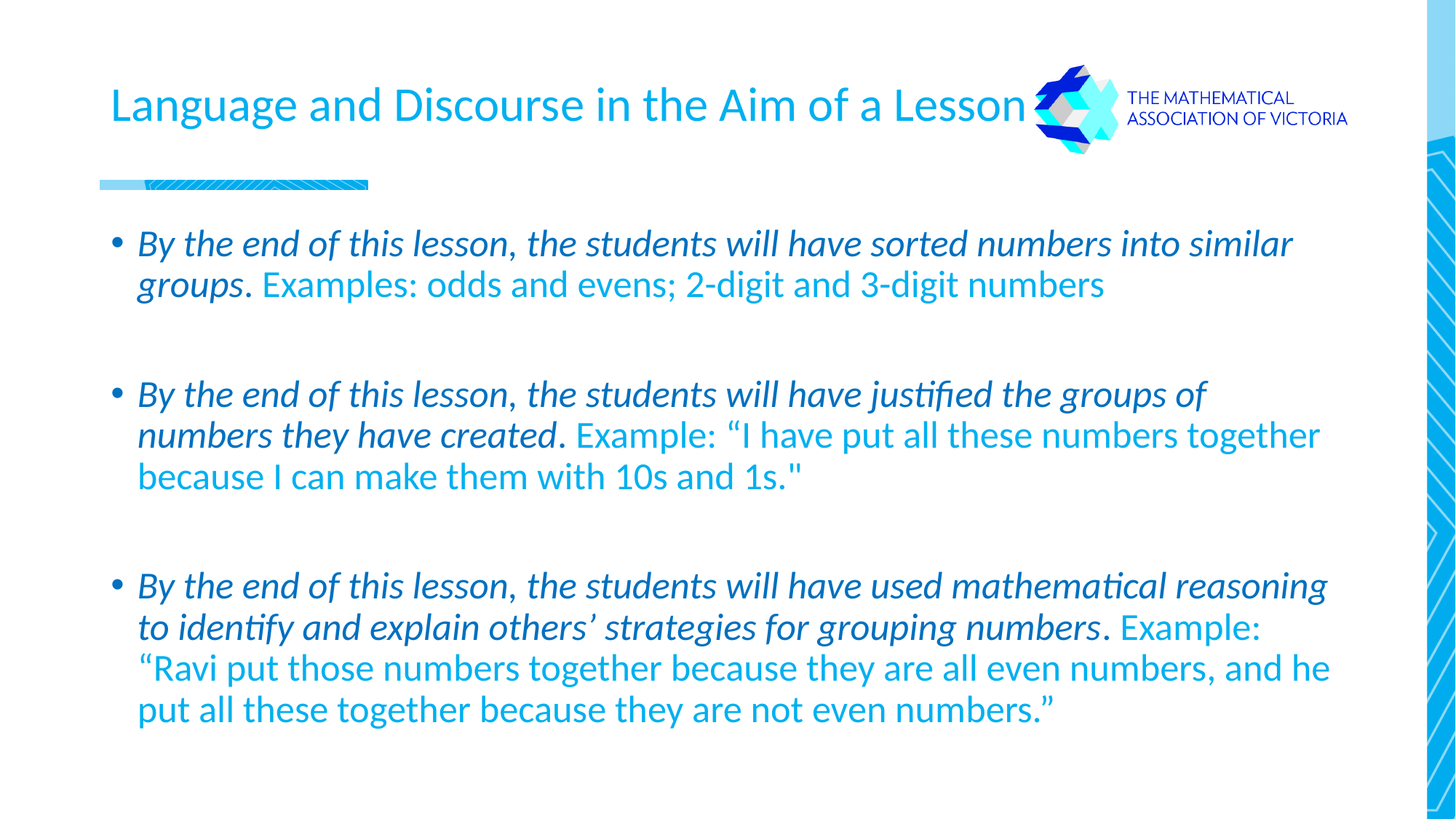

# Language and Discourse in the Aim of a Lesson
By the end of this lesson, the students will have sorted numbers into similar groups. Examples: odds and evens; 2-digit and 3-digit numbers

By the end of this lesson, the students will have justified the groups of numbers they have created. Example: “I have put all these numbers together because I can make them with 10s and 1s."

By the end of this lesson, the students will have used mathematical reasoning to identify and explain others’ strategies for grouping numbers. Example: “Ravi put those numbers together because they are all even numbers, and he put all these together because they are not even numbers.”